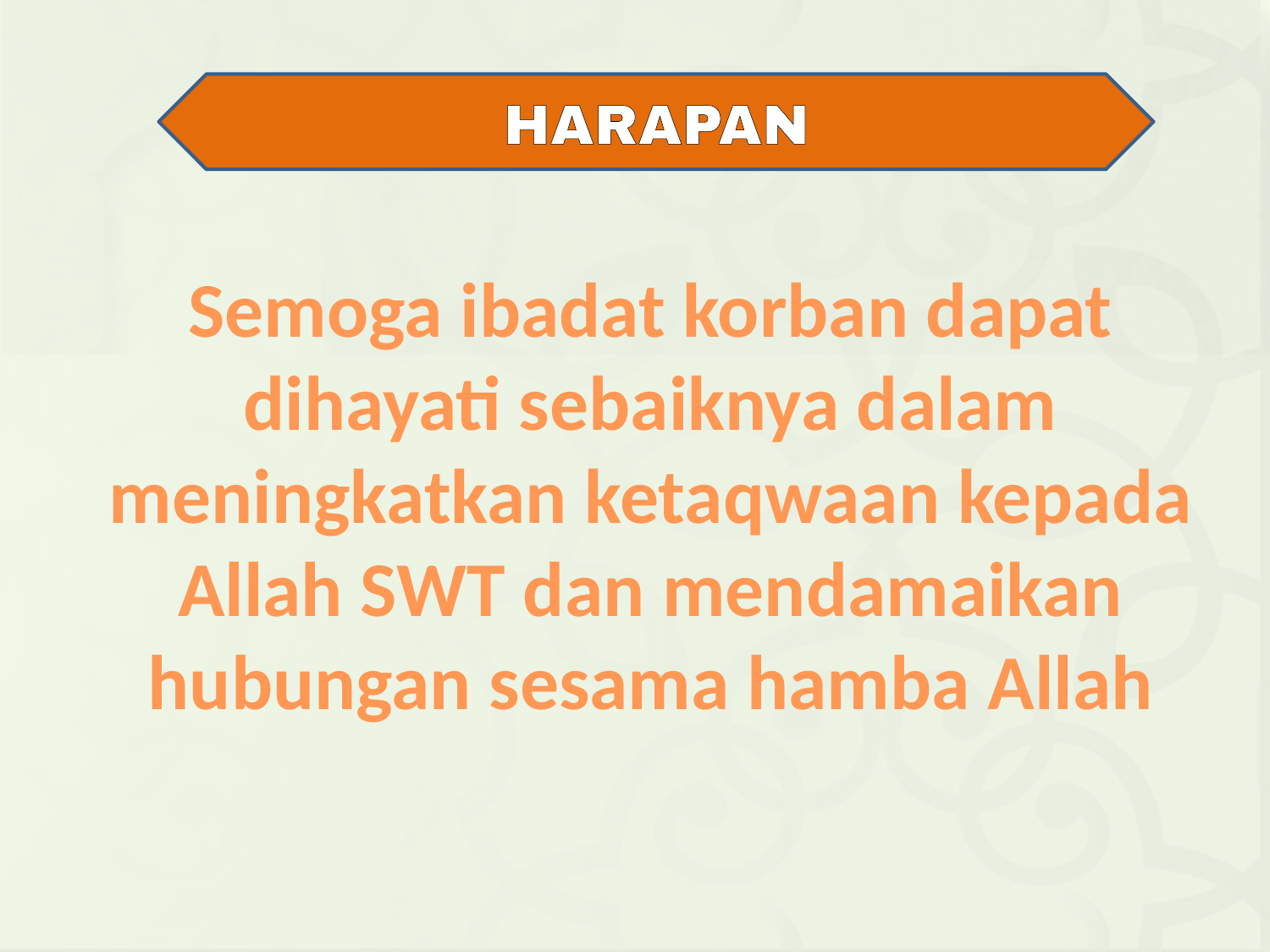

HARAPAN
Semoga ibadat korban dapat dihayati sebaiknya dalam meningkatkan ketaqwaan kepada Allah SWT dan mendamaikan hubungan sesama hamba Allah